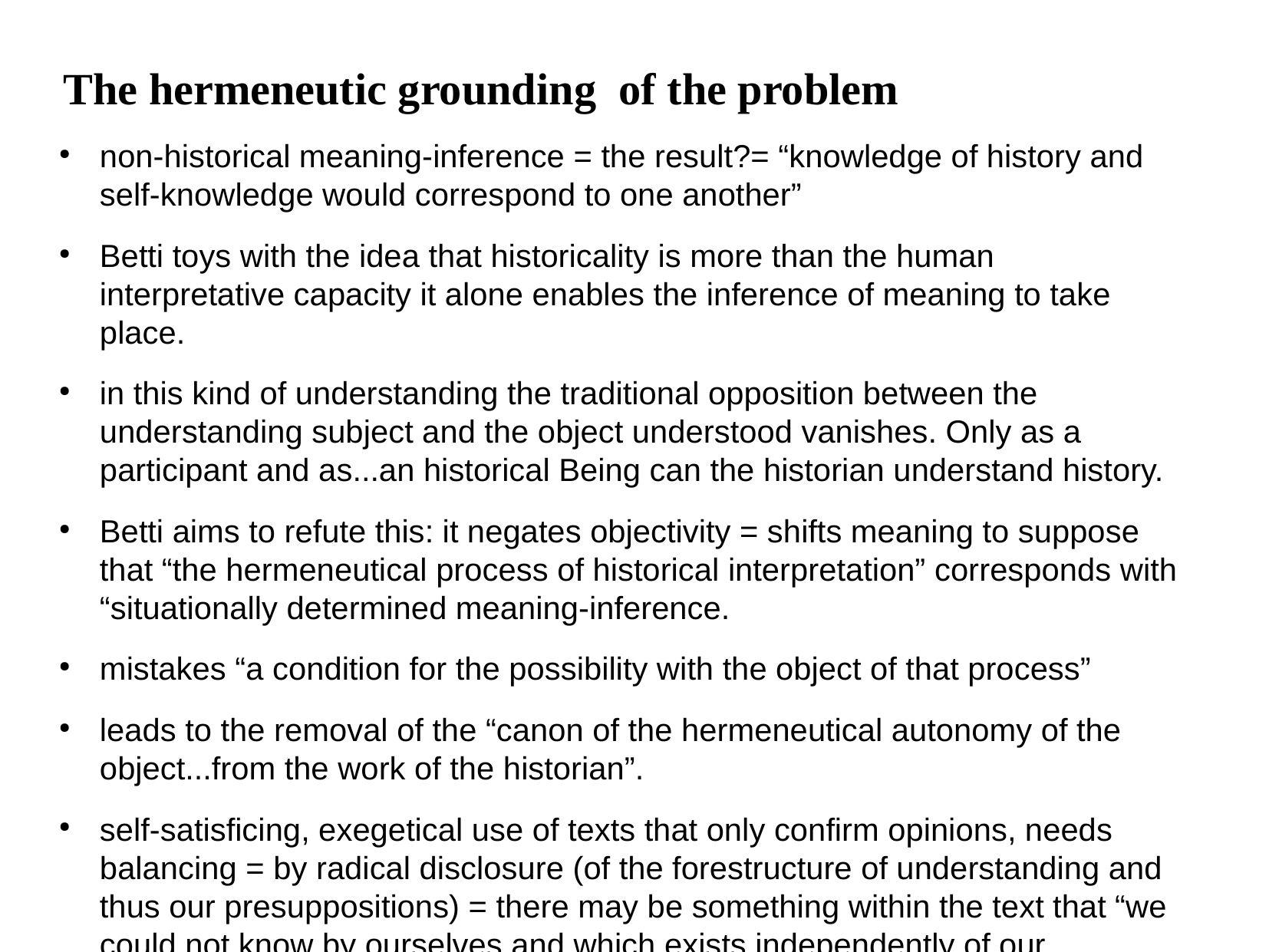

The hermeneutic grounding  of the problem
non-historical meaning-inference = the result?= “knowledge of history and self-knowledge would correspond to one another”
Betti toys with the idea that historicality is more than the human interpretative capacity it alone enables the inference of meaning to take place.
in this kind of understanding the traditional opposition between the understanding subject and the object understood vanishes. Only as a participant and as...an historical Being can the historian understand history.
Betti aims to refute this: it negates objectivity = shifts meaning to suppose that “the hermeneutical process of historical interpretation” corresponds with “situationally determined meaning-inference.
mistakes “a condition for the possibility with the object of that process”
leads to the removal of the “canon of the hermeneutical autonomy of the object...from the work of the historian”.
self-satisficing, exegetical use of texts that only confirm opinions, needs balancing = by radical disclosure (of the forestructure of understanding and thus our presuppositions) = there may be something within the text that “we could not know by ourselves and which exists independently of our meaning-inference” (ibid).
a subjectivist position confounds interpretation and meaning-inference = “putting into doubt the objectivity of the result of interpretative procedures in all the human sciences”
demarcation of  where objectivity might lie+ how we “evidence...the epistemological conditions of its possibility” (ibid).